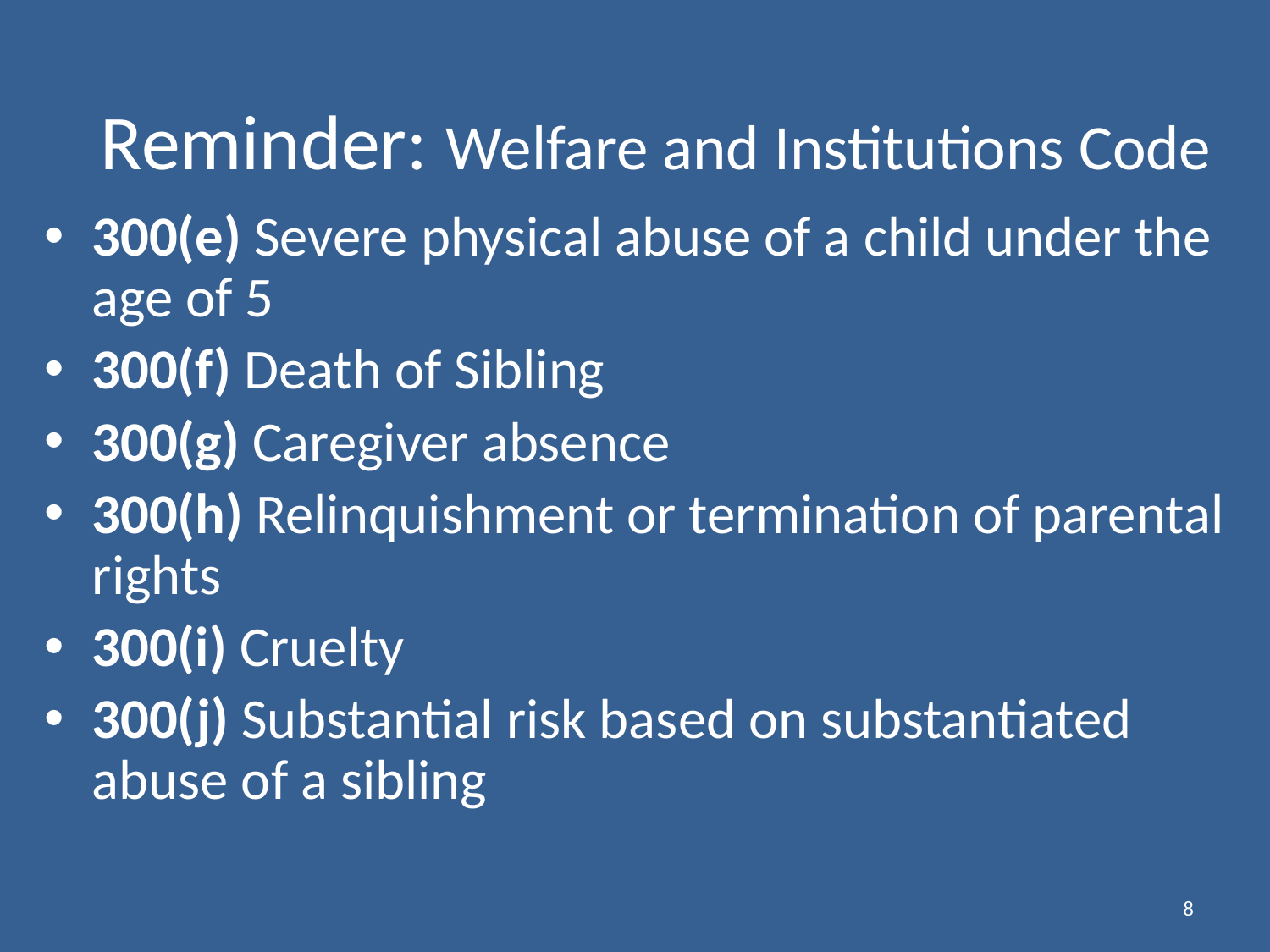

Reminder: Welfare and Institutions Code
300(e) Severe physical abuse of a child under the age of 5
300(f) Death of Sibling
300(g) Caregiver absence
300(h) Relinquishment or termination of parental rights
300(i) Cruelty
300(j) Substantial risk based on substantiated abuse of a sibling
8